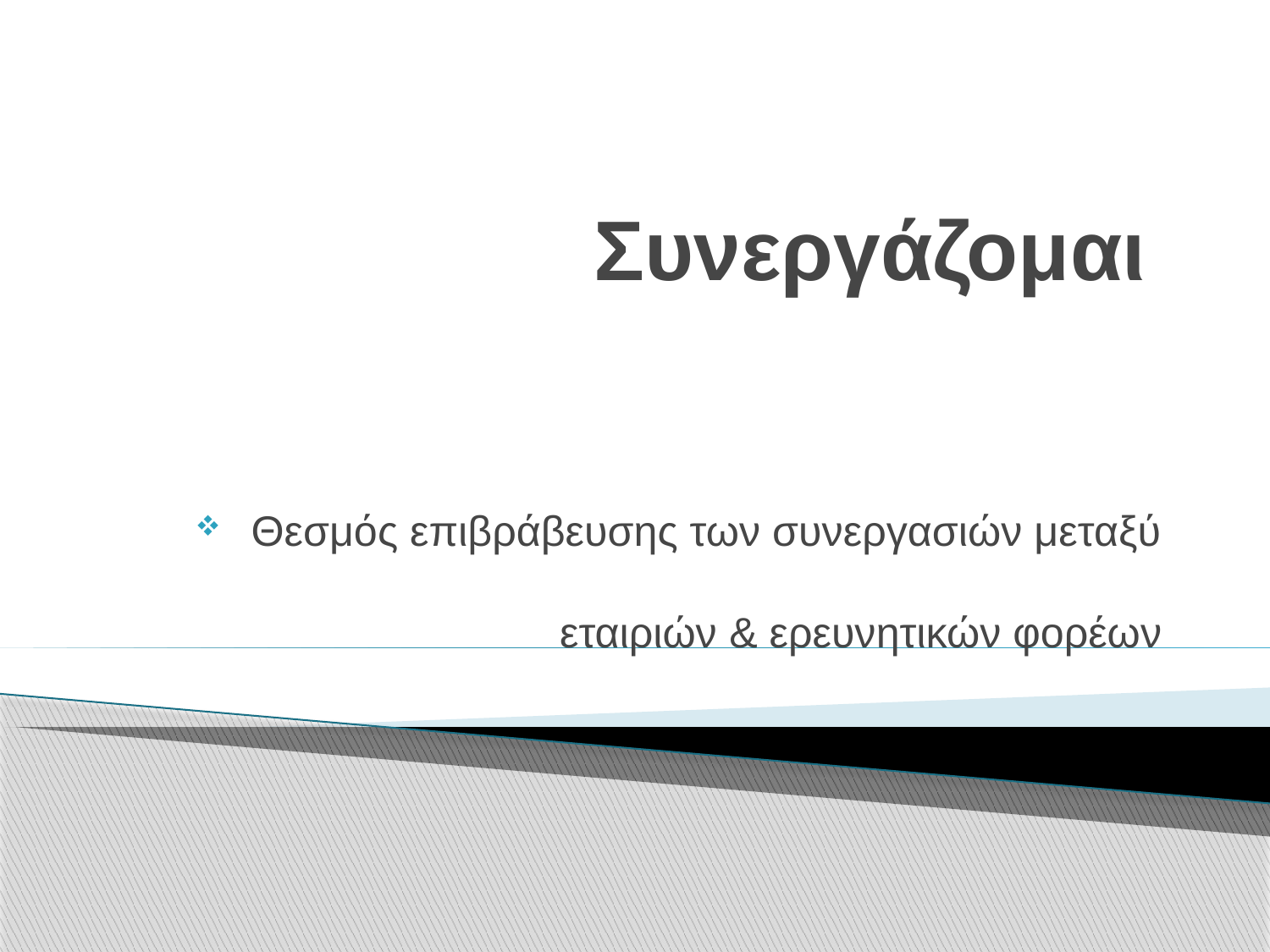

# Συνεργάζομαι
Θεσμός επιβράβευσης των συνεργασιών μεταξύ εταιριών & ερευνητικών φορέων